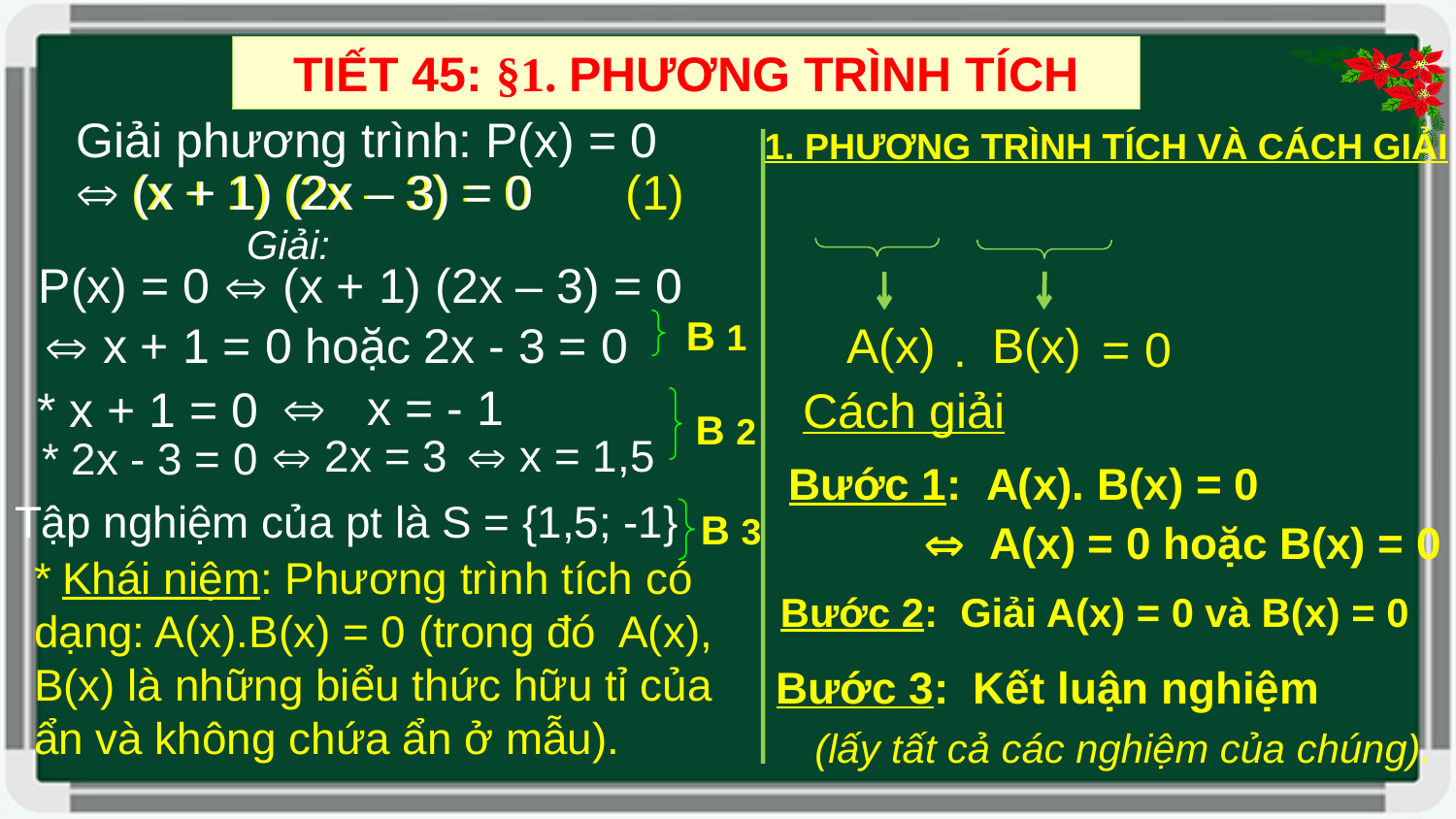

TIẾT 45: §1. PHƯƠNG TRÌNH TÍCH

 Giải phương trình: P(x) = 0
1. PHƯƠNG TRÌNH TÍCH VÀ CÁCH GIẢI

	(x + 1) (2x – 3) = 0       (1)
⇔ (x + 1) (2x – 3) = 0

Giải:
P(x) = 0 ⇔ (x + 1) (2x – 3) = 0

B 1

⇔ x + 1 = 0 hoặc 2x - 3 = 0
A(x)
B(x)
.          = 0
⇔   x = - 1
* x + 1 = 0
Cách giải

B 2
⇔ 2x = 3
⇔ x = 1,5
* 2x - 3 = 0
Bước 1:  A(x). B(x) = 0
⇔  A(x) = 0 hoặc B(x) = 0
Tập nghiệm của pt là S = {1,5; -1}
B 3

* Khái niệm: Phương trình tích có dạng: A(x).B(x) = 0 (trong đó  A(x), B(x) là những biểu thức hữu tỉ của ẩn và không chứa ẩn ở mẫu).
Bước 2:  Giải A(x) = 0 và B(x) = 0
Bước 3:  Kết luận nghiệm
(lấy tất cả các nghiệm của chúng).